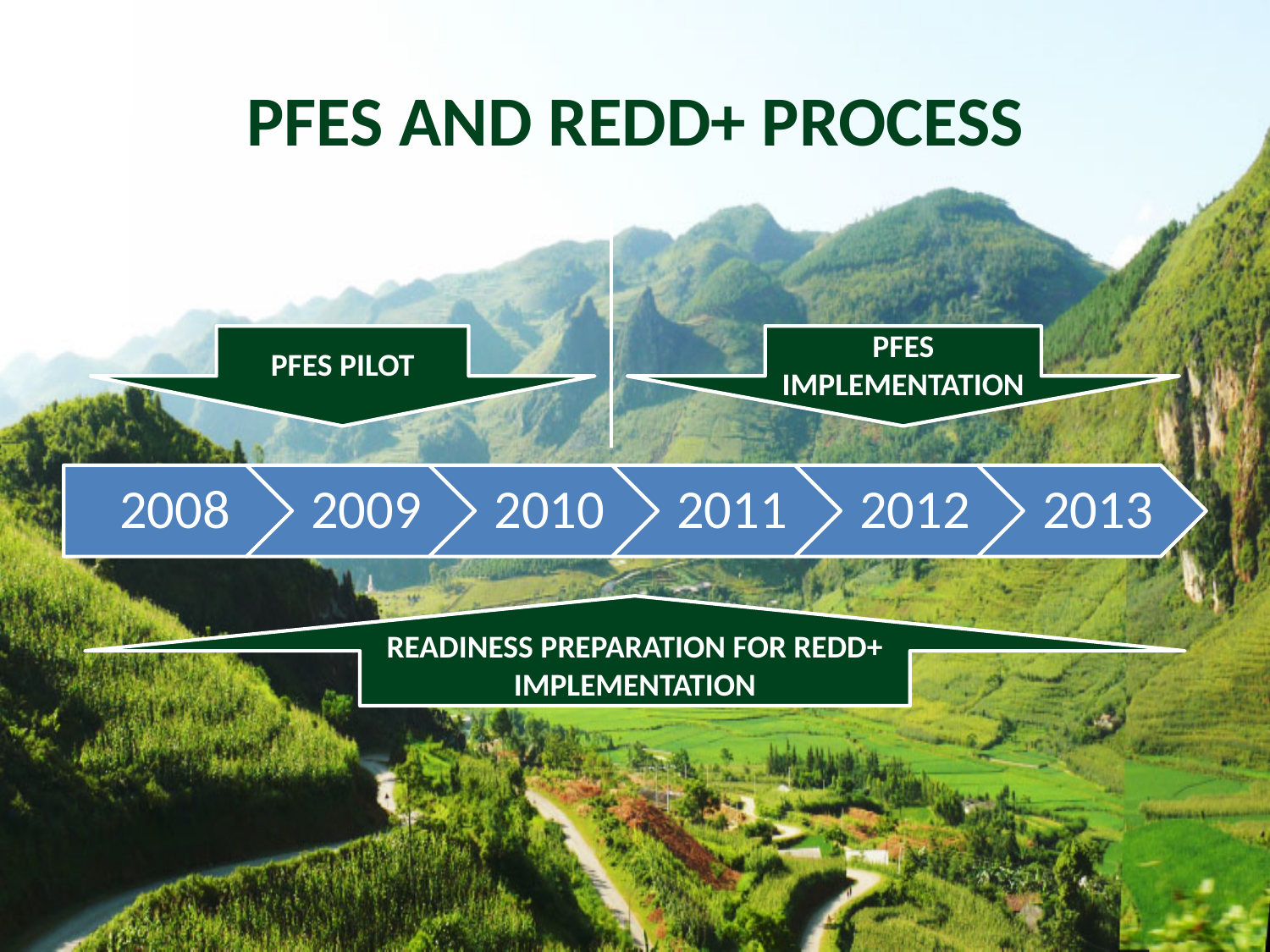

# PFES AND REDD+ PROCESS
2008
2009
2010
2011
2012
2013
PFES PILOT
PFES IMPLEMENTATION
READINESS PREPARATION FOR REDD+ IMPLEMENTATION